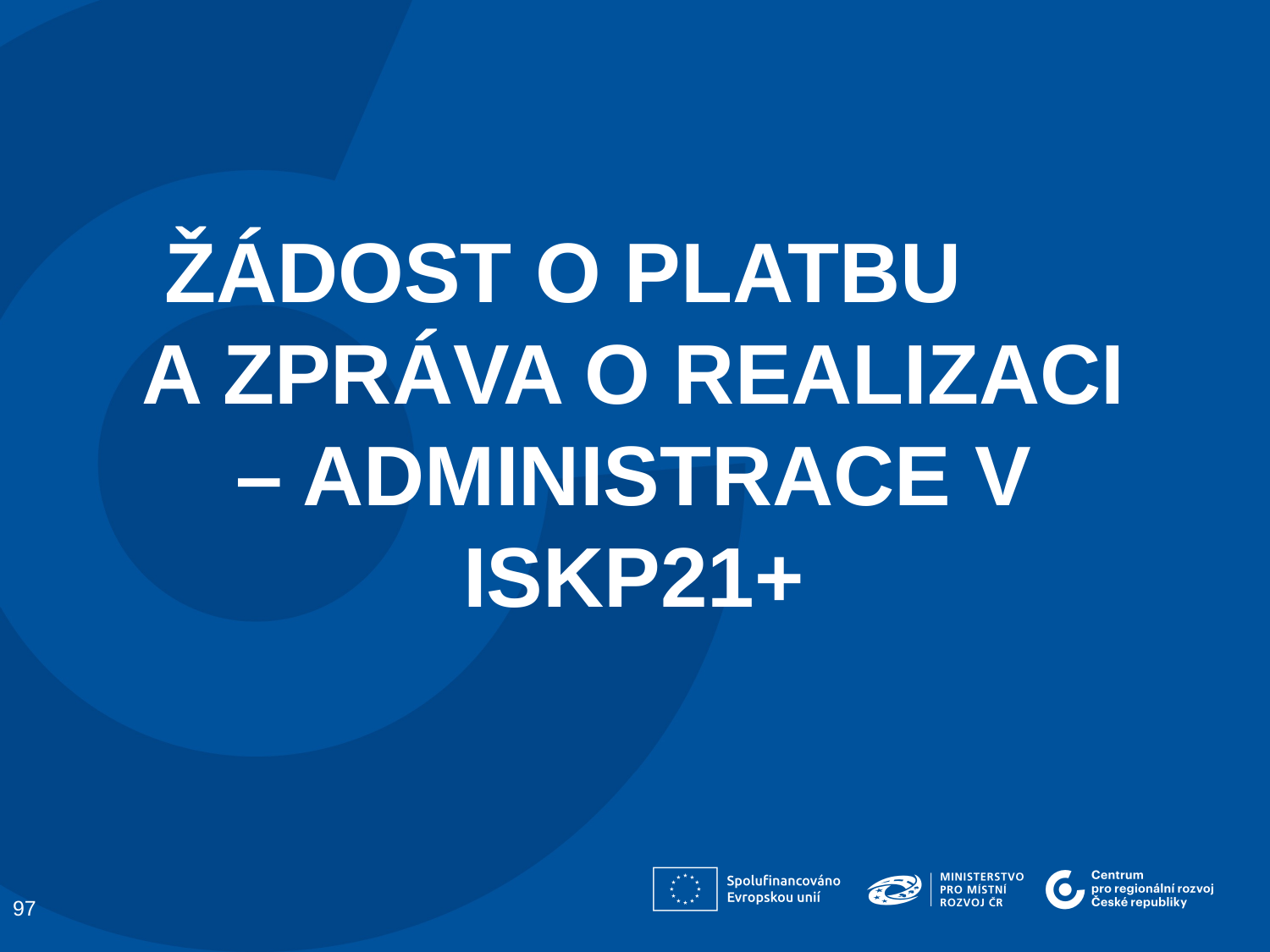

Žádost o platbu       a zpráva o realizaci – ADMINISTRACE V ISKP21+
97